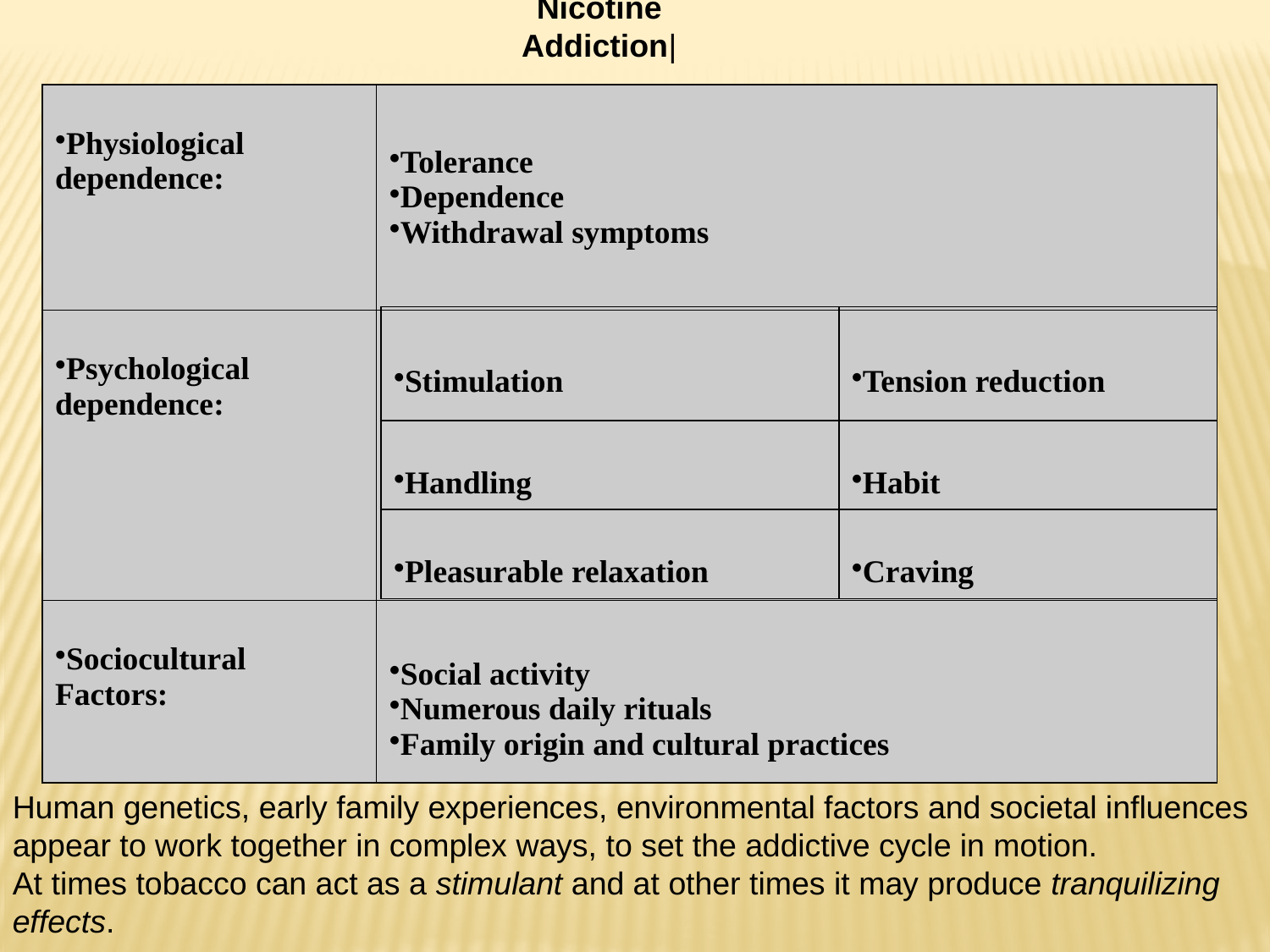

Nicotine Addiction|

| Physiological dependence: | Tolerance Dependence Withdrawal symptoms |
| --- | --- |
| Psychological dependence: |  |
| Sociocultural Factors: | Social activity Numerous daily rituals Family origin and cultural practices |
| Stimulation | Tension reduction |
| --- | --- |
| Handling | Habit |
| Pleasurable relaxation | Craving |
Human genetics, early family experiences, environmental factors and societal influences appear to work together in complex ways, to set the addictive cycle in motion.
At times tobacco can act as a stimulant and at other times it may produce tranquilizing effects.